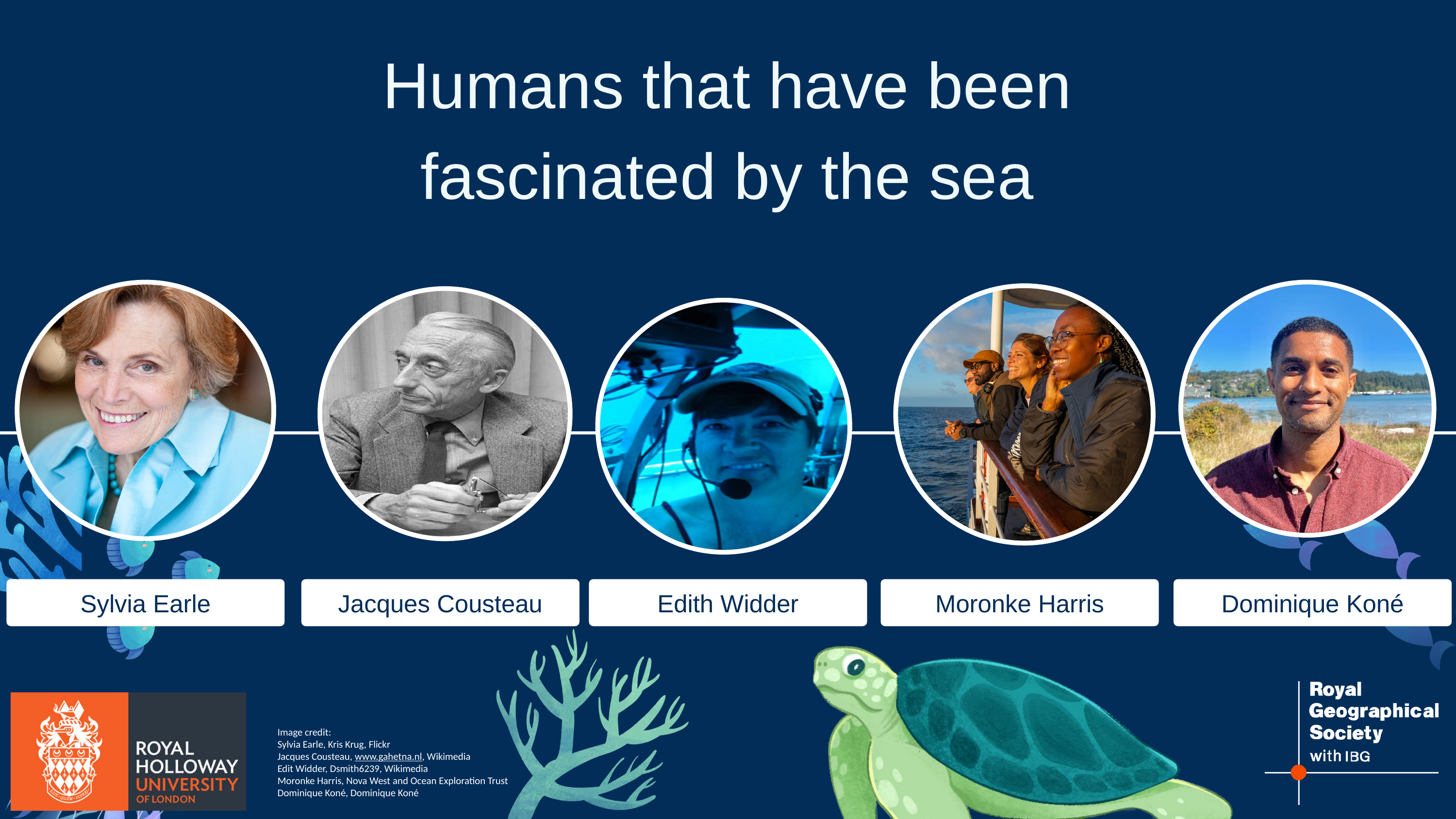

Humans that have been fascinated by the sea

Sylvia Earle

Jacques Cousteau

Edith Widder

Moronke Harris

Dominique Koné

Image credit:
Sylvia Earle, Kris Krug, Flickr
Jacques Cousteau, www.gahetna.nl, Wikimedia
Edit Widder, Dsmith6239, Wikimedia
Moronke Harris, Nova West and Ocean Exploration Trust
Dominique Koné, Dominique Koné